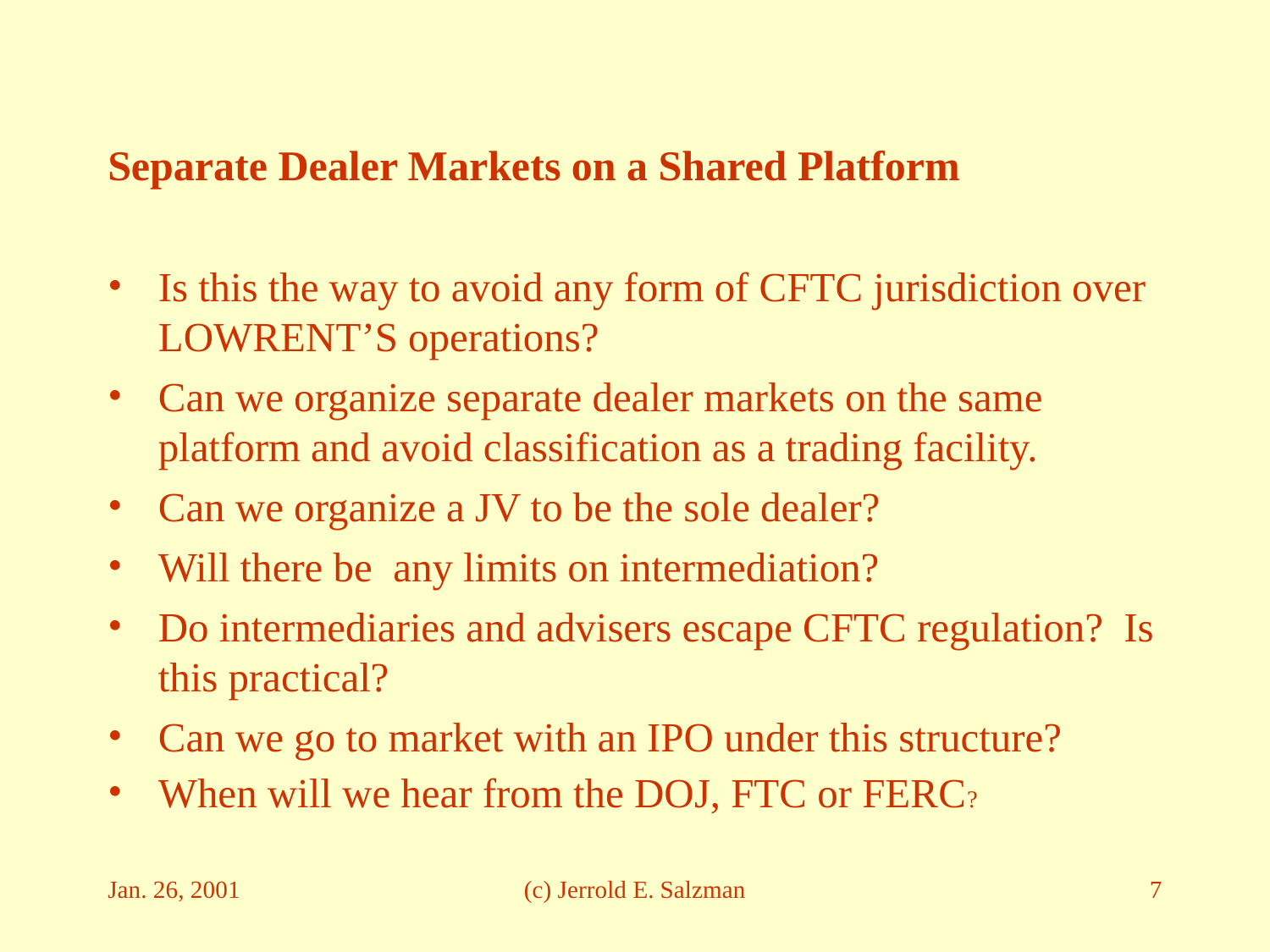

# Separate Dealer Markets on a Shared Platform
Is this the way to avoid any form of CFTC jurisdiction over LOWRENT’S operations?
Can we organize separate dealer markets on the same platform and avoid classification as a trading facility.
Can we organize a JV to be the sole dealer?
Will there be  any limits on intermediation?
Do intermediaries and advisers escape CFTC regulation?  Is this practical?
Can we go to market with an IPO under this structure?
When will we hear from the DOJ, FTC or FERC?
Jan. 26, 2001
(c) Jerrold E. Salzman
7